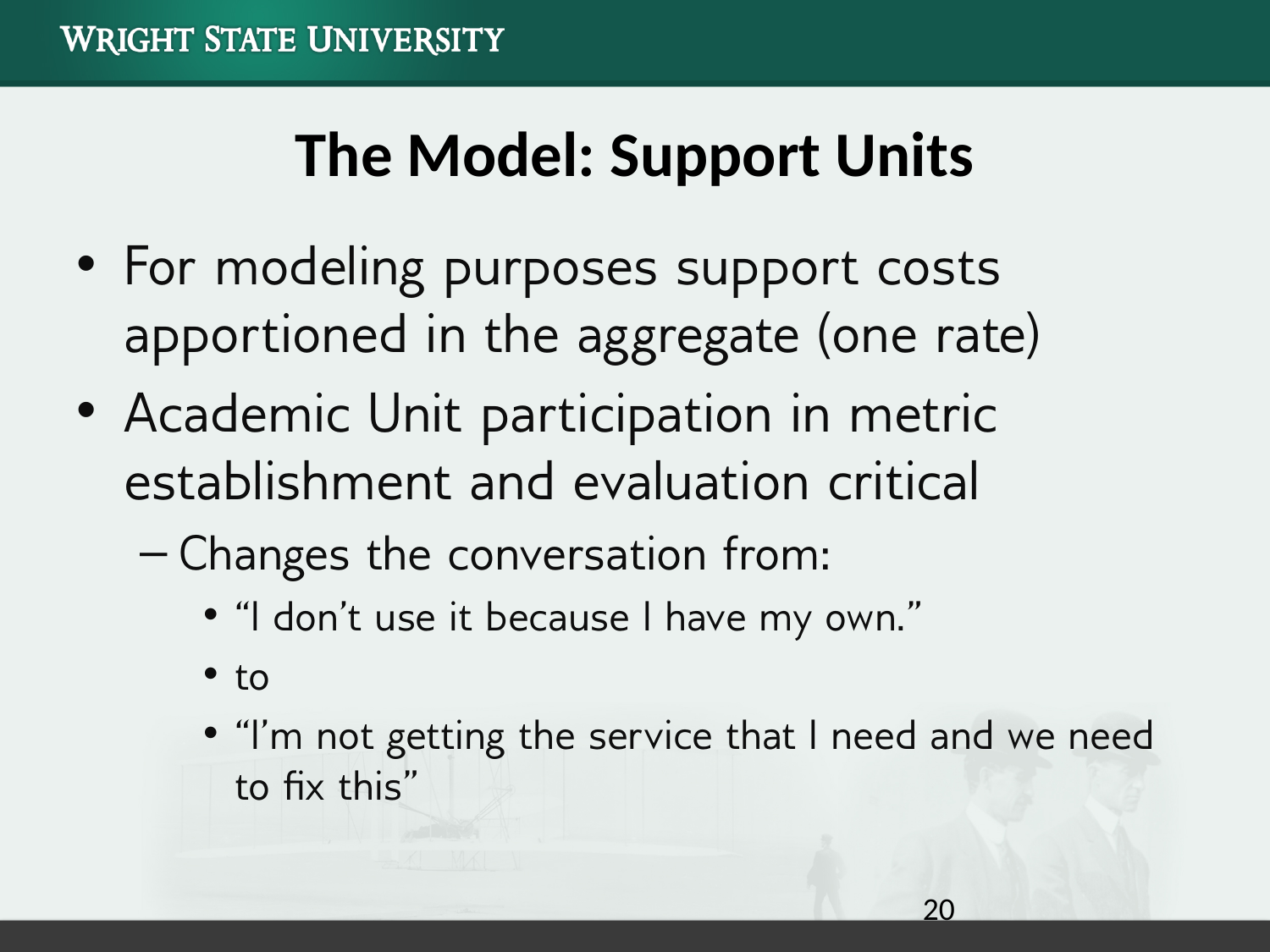

# The Model: Support Units
For modeling purposes support costs apportioned in the aggregate (one rate)
Academic Unit participation in metric establishment and evaluation critical
Changes the conversation from:
“I don’t use it because I have my own.”
to
“I’m not getting the service that I need and we need to fix this”

20